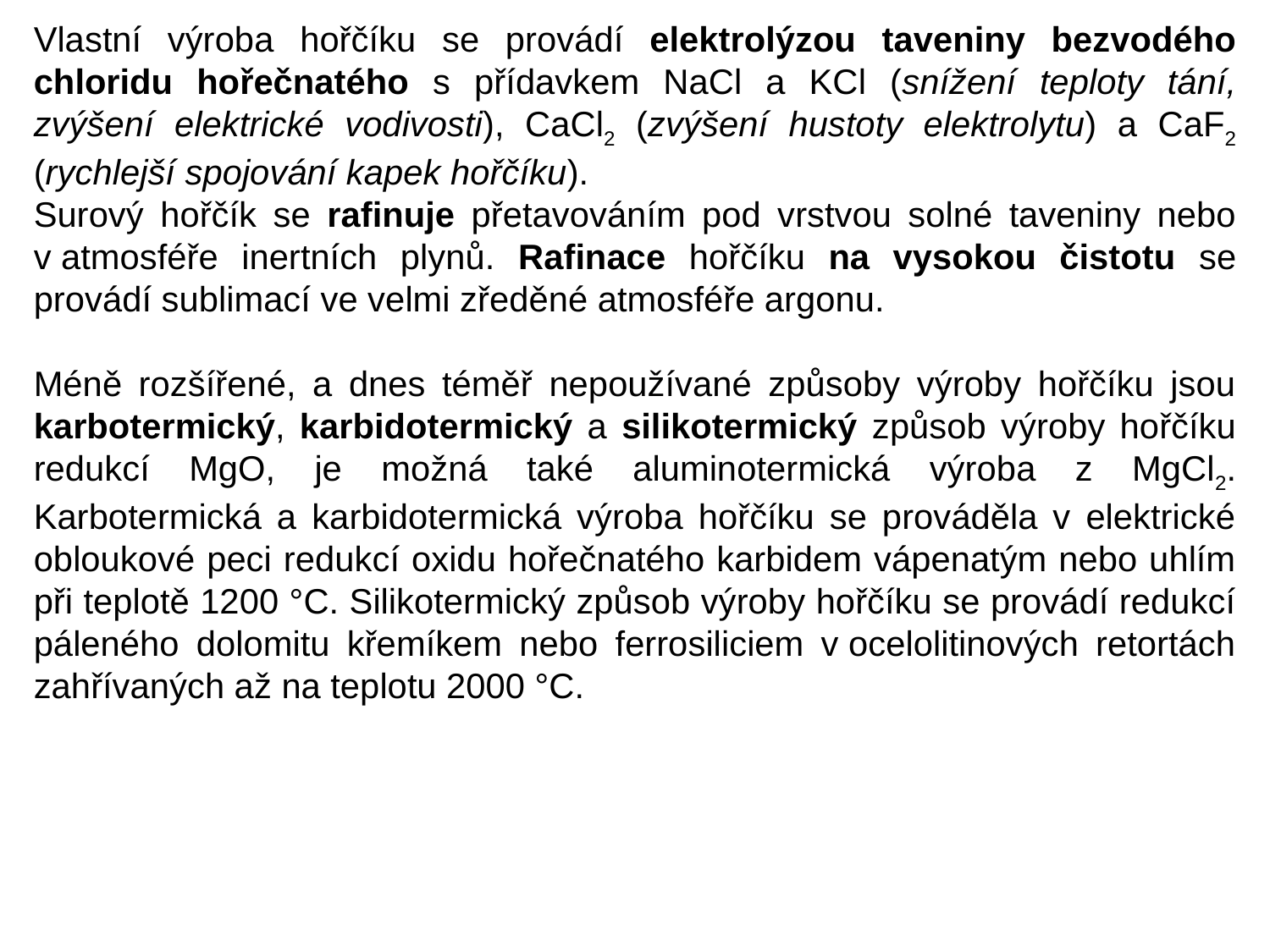

Vlastní výroba hořčíku se provádí elektrolýzou taveniny bezvodého chloridu hořečnatého s přídavkem NaCl a KCl (snížení teploty tání, zvýšení elektrické vodivosti), CaCl2 (zvýšení hustoty elektrolytu) a CaF2 (rychlejší spojování kapek hořčíku).
Surový hořčík se rafinuje přetavováním pod vrstvou solné taveniny nebo v atmosféře inertních plynů. Rafinace hořčíku na vysokou čistotu se provádí sublimací ve velmi zředěné atmosféře argonu.

Méně rozšířené, a dnes téměř nepoužívané způsoby výroby hořčíku jsou karbotermický, karbidotermický a silikotermický způsob výroby hořčíku redukcí MgO, je možná také aluminotermická výroba z MgCl2. Karbotermická a karbidotermická výroba hořčíku se prováděla v elektrické obloukové peci redukcí oxidu hořečnatého karbidem vápenatým nebo uhlím při teplotě 1200 °C. Silikotermický způsob výroby hořčíku se provádí redukcí páleného dolomitu křemíkem nebo ferrosiliciem v ocelolitinových retortách zahřívaných až na teplotu 2000 °C.